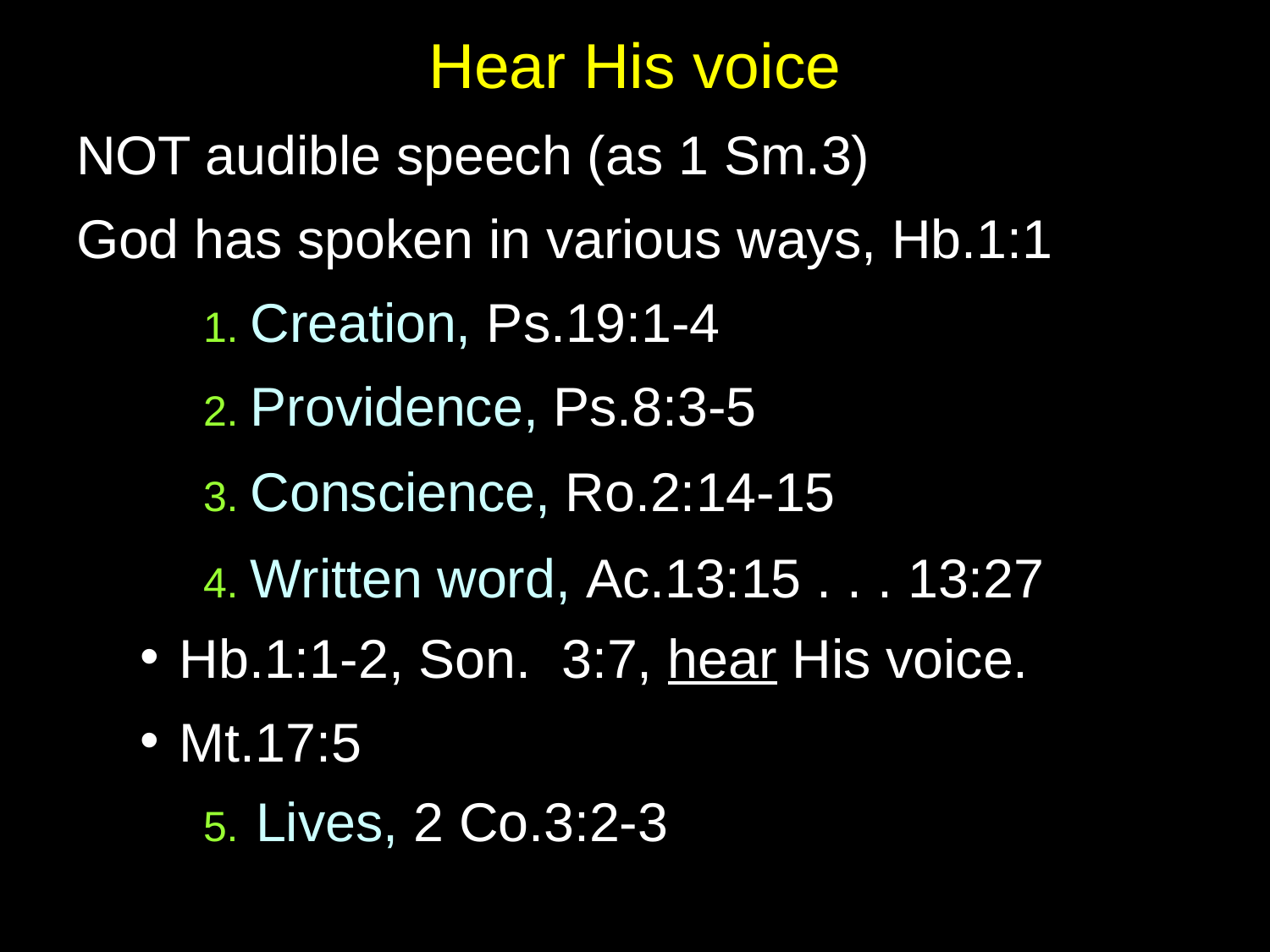

# Hear His voice
NOT audible speech (as 1 Sm.3)
God has spoken in various ways, Hb.1:1
	1. Creation, Ps.19:1-4
	2. Providence, Ps.8:3-5
	3. Conscience, Ro.2:14-15
	4. Written word, Ac.13:15 . . . 13:27
Hb.1:1-2, Son.  3:7, hear His voice.
Mt.17:5
	5. Lives, 2 Co.3:2-3